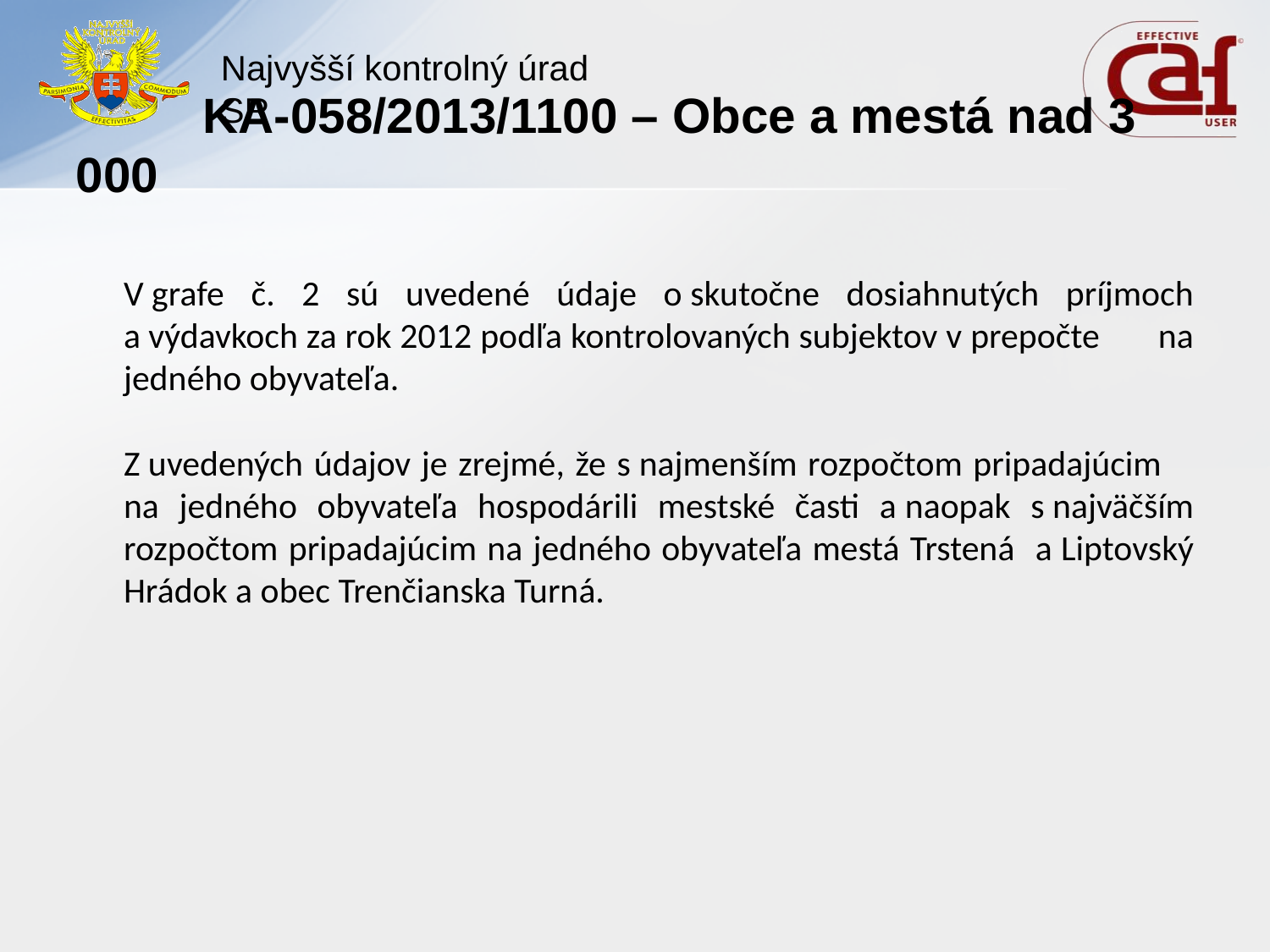

# KA-058/2013/1100 – Obce a mestá nad 3 000

	V grafe č. 2 sú uvedené údaje o skutočne dosiahnutých príjmoch a výdavkoch za rok 2012 podľa kontrolovaných subjektov v prepočte       na jedného obyvateľa.

	Z uvedených údajov je zrejmé, že s najmenším rozpočtom pripadajúcim    na jedného obyvateľa hospodárili mestské časti a naopak s najväčším rozpočtom pripadajúcim na jedného obyvateľa mestá Trstená  a Liptovský Hrádok a obec Trenčianska Turná.